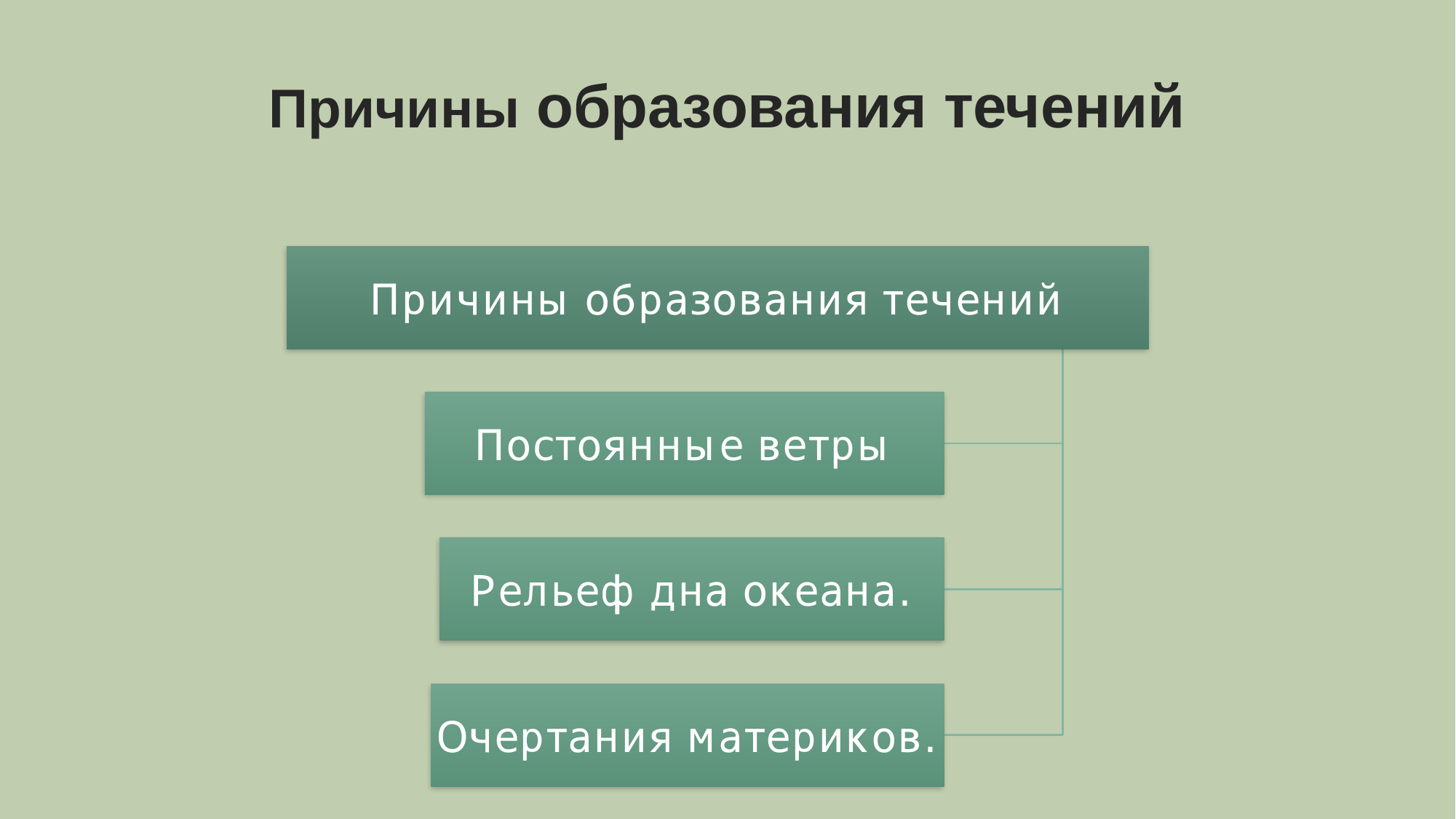

# Причины образования течений
Причины образования течений
Постоянные ветры
Рельеф дна океана.
Очертания материков.